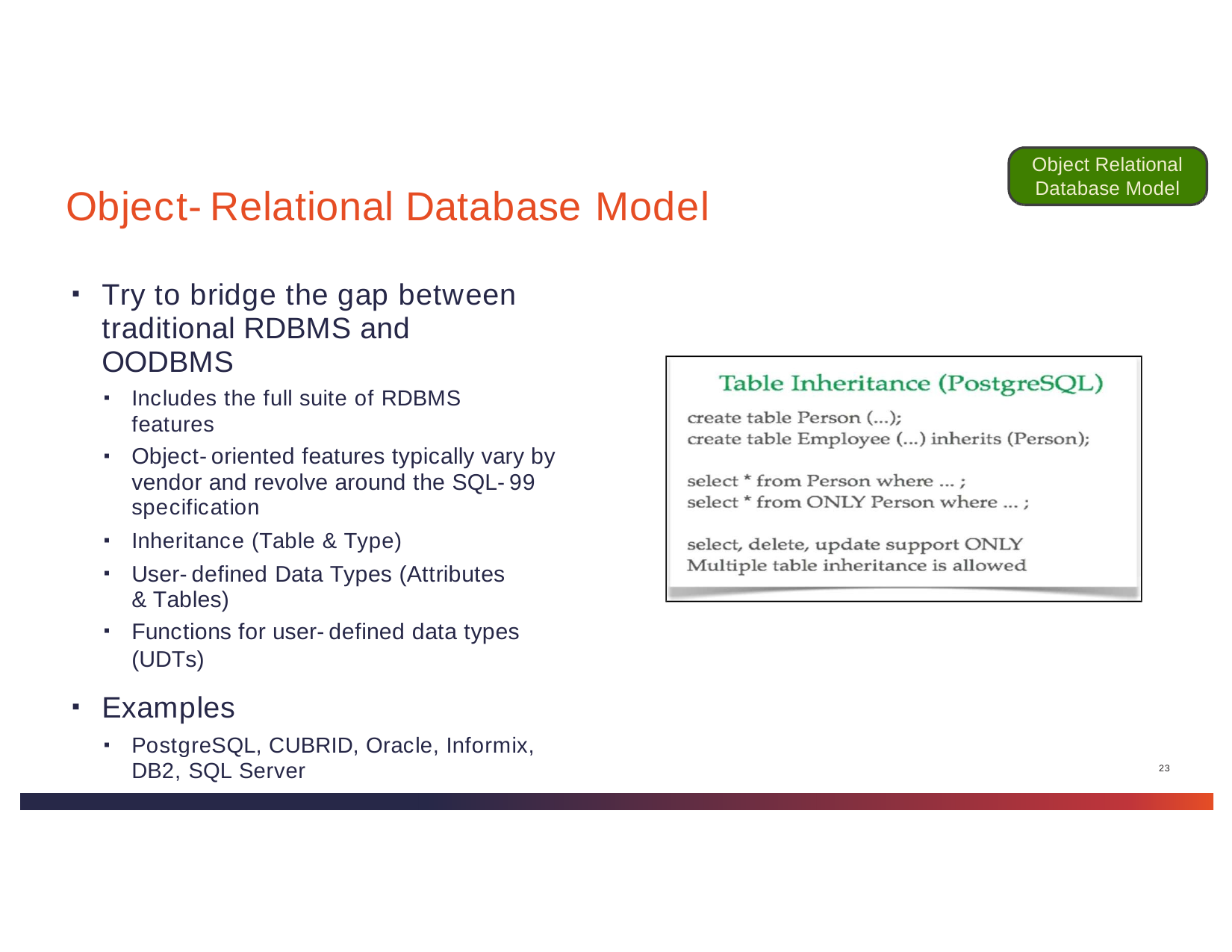

Object Relational Database Model
# Object-Relational Database Model
Try to bridge the gap between traditional RDBMS and OODBMS
Includes the full suite of RDBMS features
Object-oriented features typically vary by vendor and revolve around the SQL-99 specification
Inheritance (Table & Type)
User-defined Data Types (Attributes & Tables)
Functions for user-defined data types (UDTs)
Examples
PostgreSQL, CUBRID, Oracle, Informix, DB2, SQL Server

23